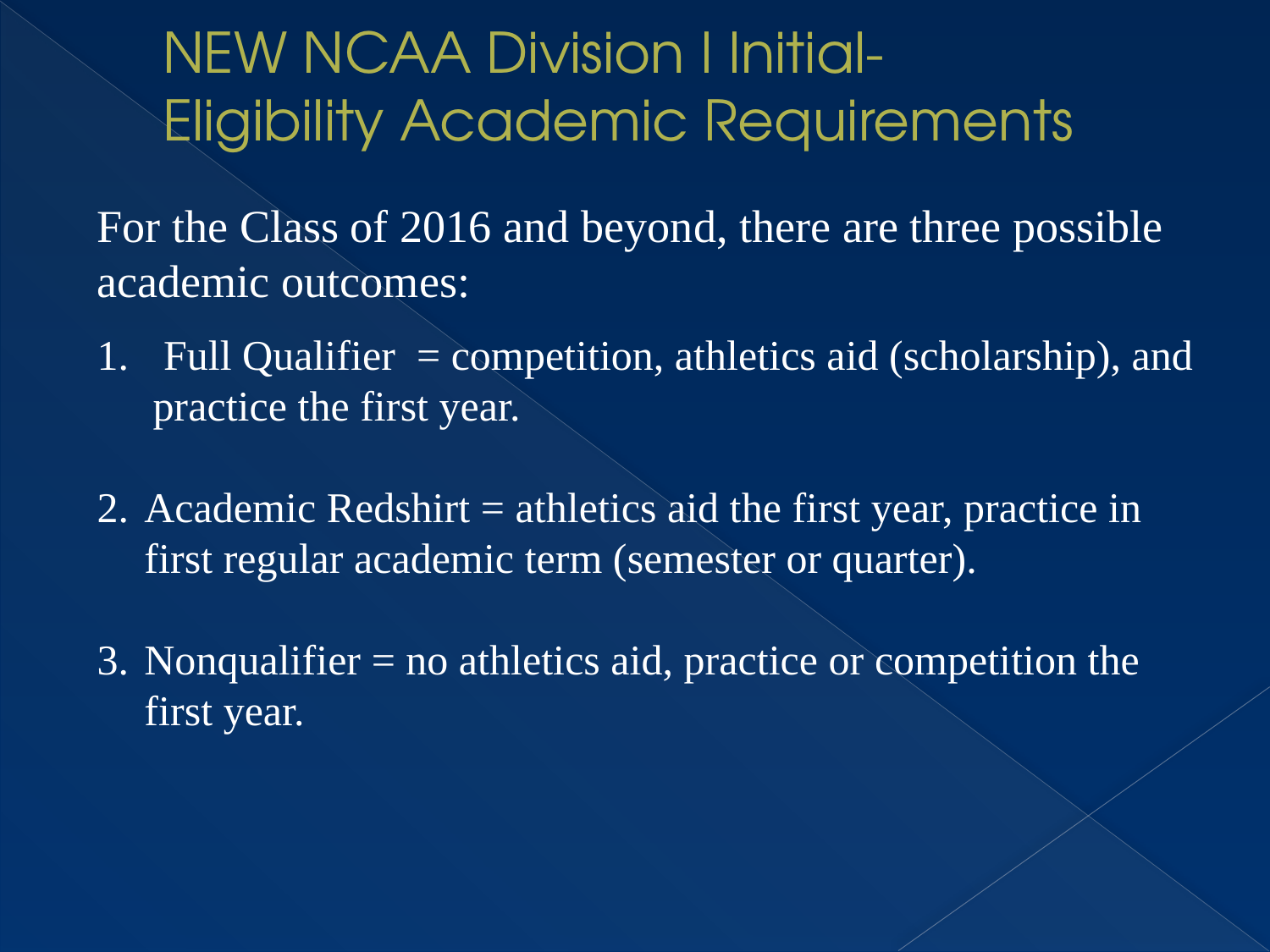

# NEW NCAA Division I Initial- Eligibility Academic Requirements
For the Class of 2016 and beyond, there are three possible academic outcomes:

1.	 Full Qualifier  = competition, athletics aid (scholarship), and practice the first year.

2. 	Academic Redshirt = athletics aid the first year, practice in first regular academic term (semester or quarter).

3.	Nonqualifier = no athletics aid, practice or competition the first year.